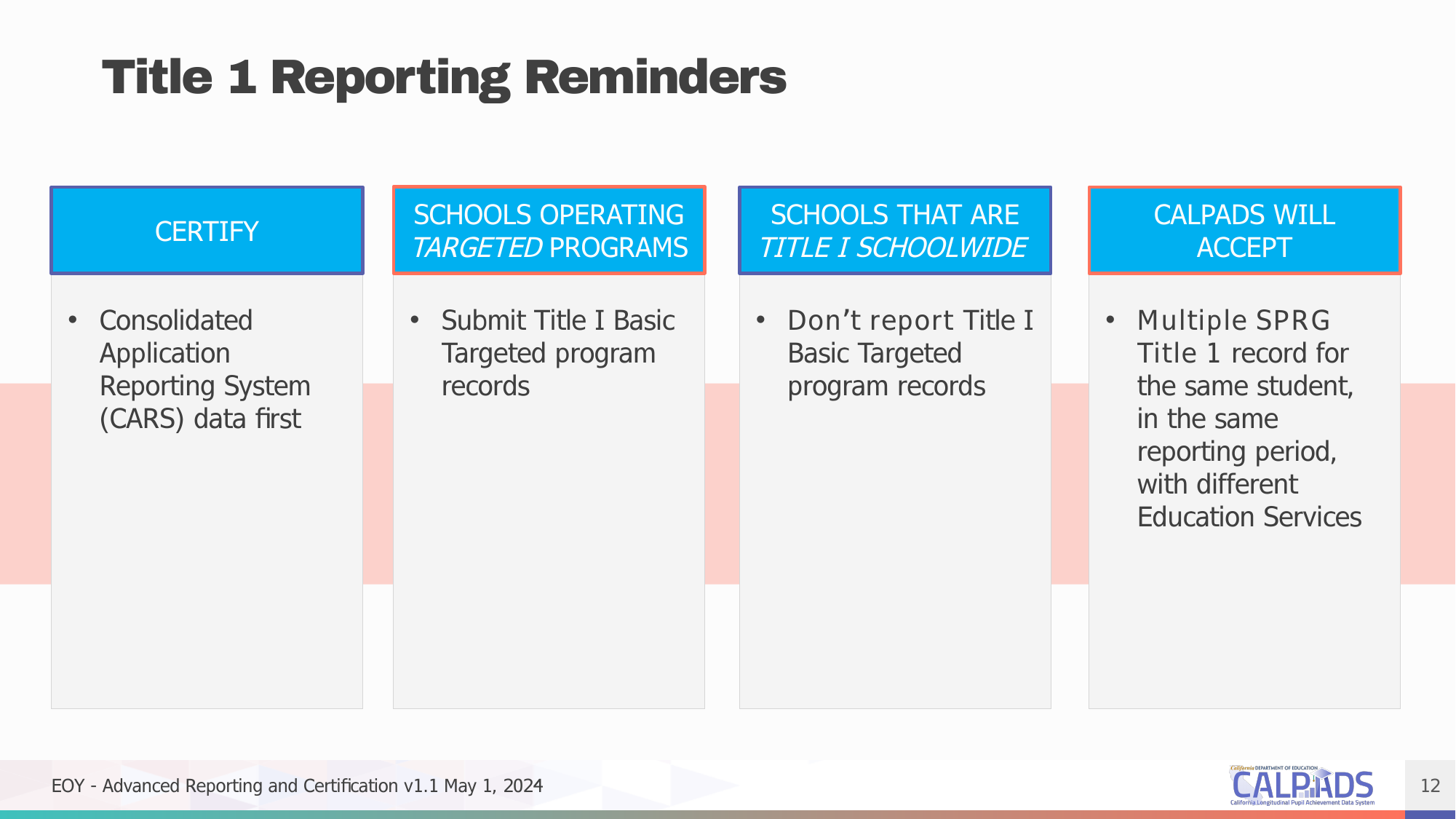

Title 1 Reporting Reminders
SCHOOLS OPERATING TARGETED PROGRAMS
CERTIFY
SCHOOLS THAT ARE TITLE I SCHOOLWIDE
CALPADS WILL ACCEPT
Submit Title I Basic Targeted program records
Consolidated Application Reporting System (CARS) data first

Don’t report Title I Basic Targeted program records

Multiple SPRG Title 1 record for the same student, in the same reporting period, with different Education Services

EOY - Advanced Reporting and Certification v1.1 May 1, 2024
12